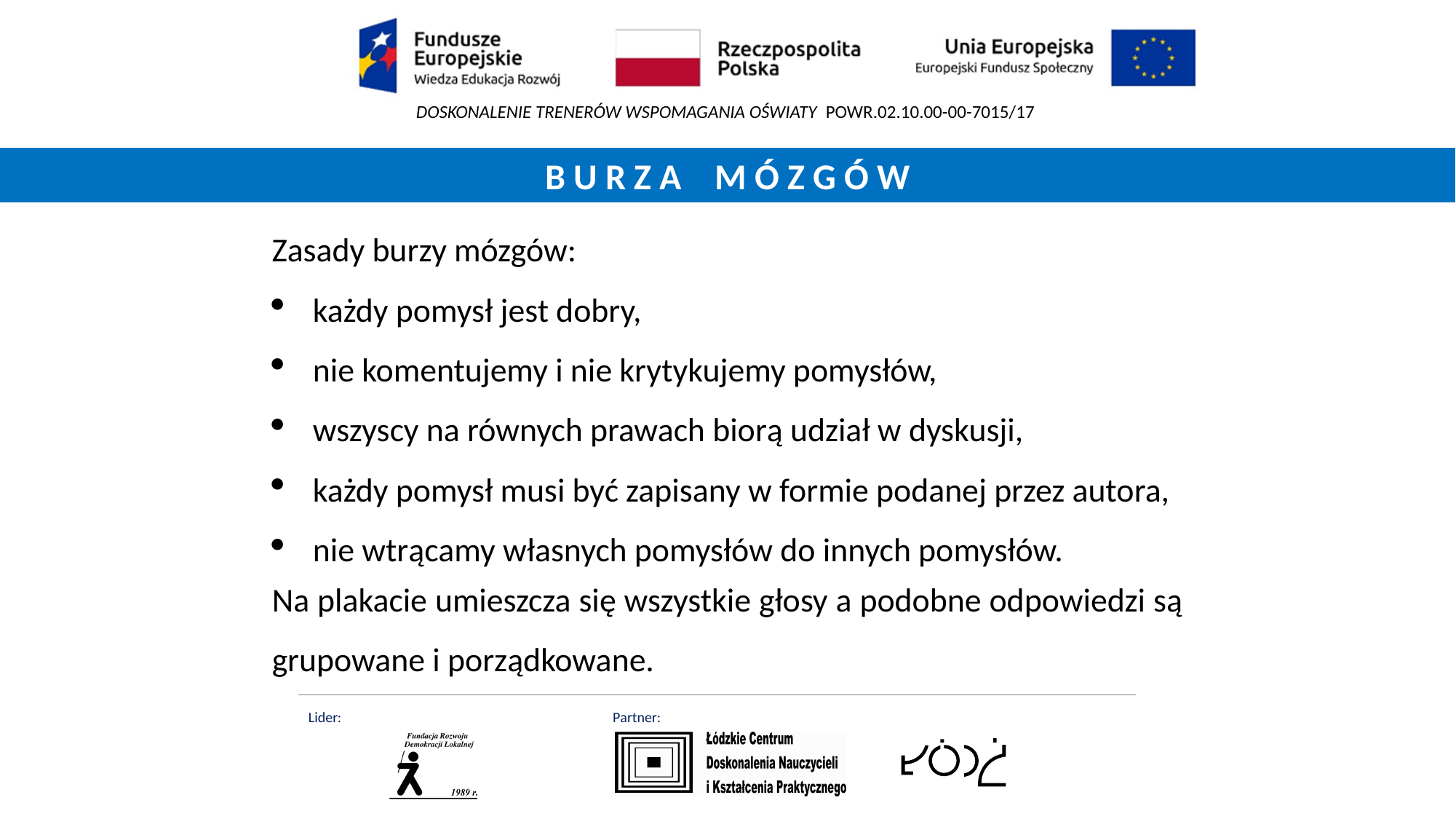

B U R Z A    M Ó Z G Ó W
Zasady burzy mózgów:
każdy pomysł jest dobry,
nie komentujemy i nie krytykujemy pomysłów,
wszyscy na równych prawach biorą udział w dyskusji,
każdy pomysł musi być zapisany w formie podanej przez autora,
nie wtrącamy własnych pomysłów do innych pomysłów.
Na plakacie umieszcza się wszystkie głosy a podobne odpowiedzi są grupowane i porządkowane.